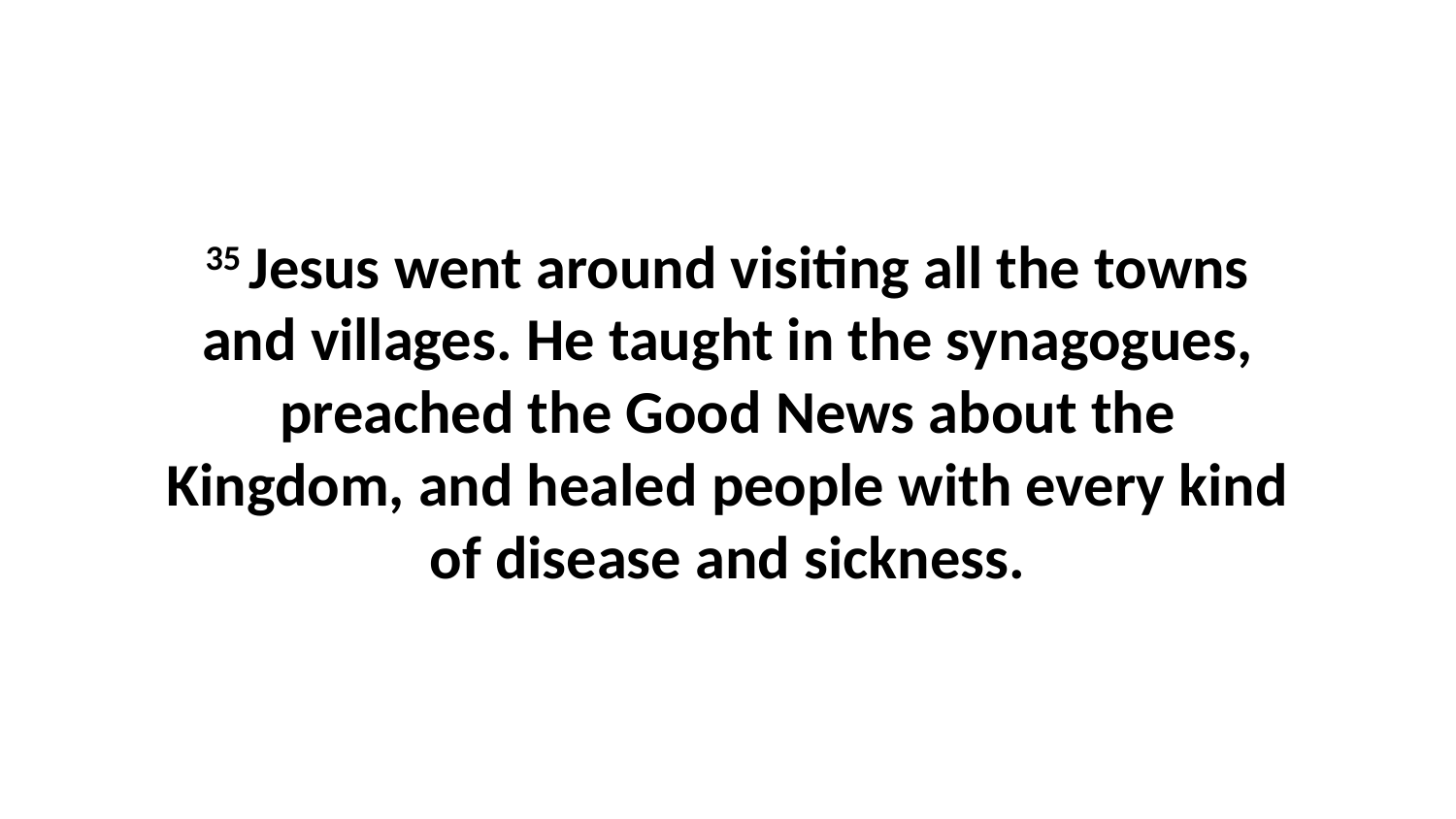

35 Jesus went around visiting all the towns and villages. He taught in the synagogues, preached the Good News about the Kingdom, and healed people with every kind of disease and sickness.